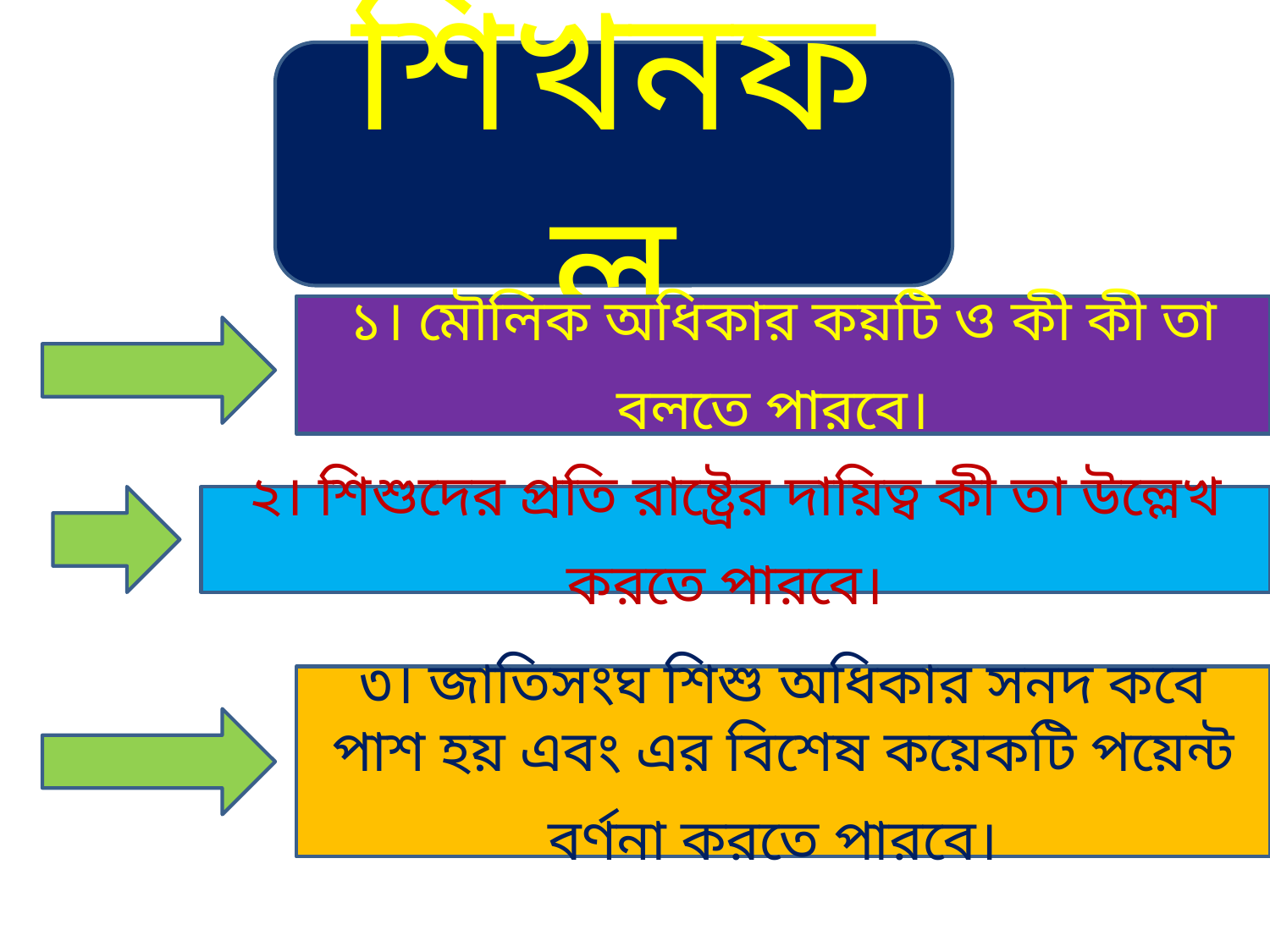

শিখনফল
১। মৌলিক অধিকার কয়টি ও কী কী তা বলতে পারবে।

২। শিশুদের প্রতি রাষ্ট্রের দায়িত্ব কী তা উল্লেখ করতে পারবে।
৩। জাতিসংঘ শিশু অধিকার সনদ কবে পাশ হয় এবং এর বিশেষ কয়েকটি পয়েন্ট বর্ণনা করতে পারবে।